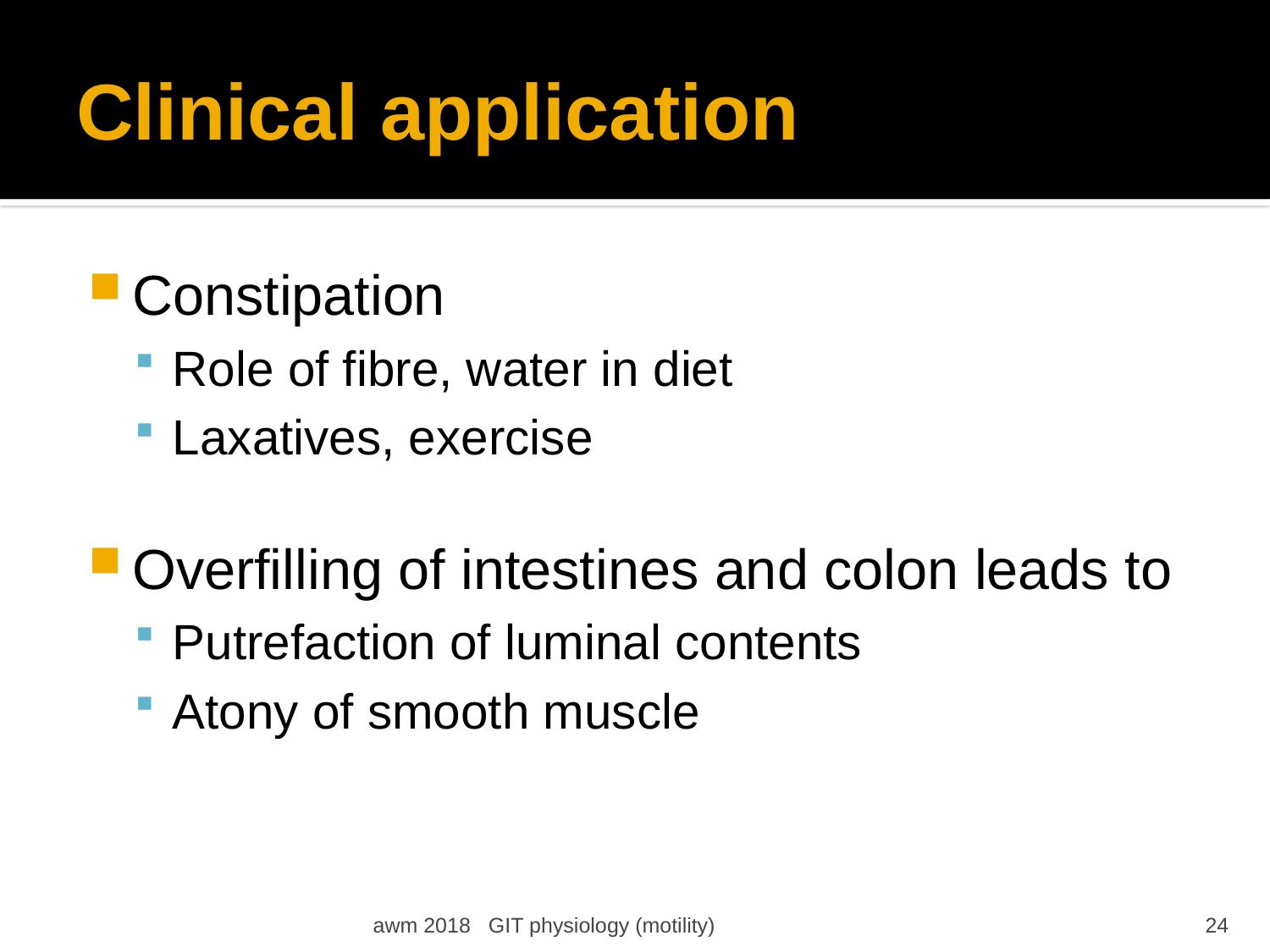

# Clinical application
Constipation
Role of fibre, water in diet
Laxatives, exercise

Overfilling of intestines and colon leads to
Putrefaction of luminal contents
Atony of smooth muscle
awm 2018   GIT physiology (motility)
24